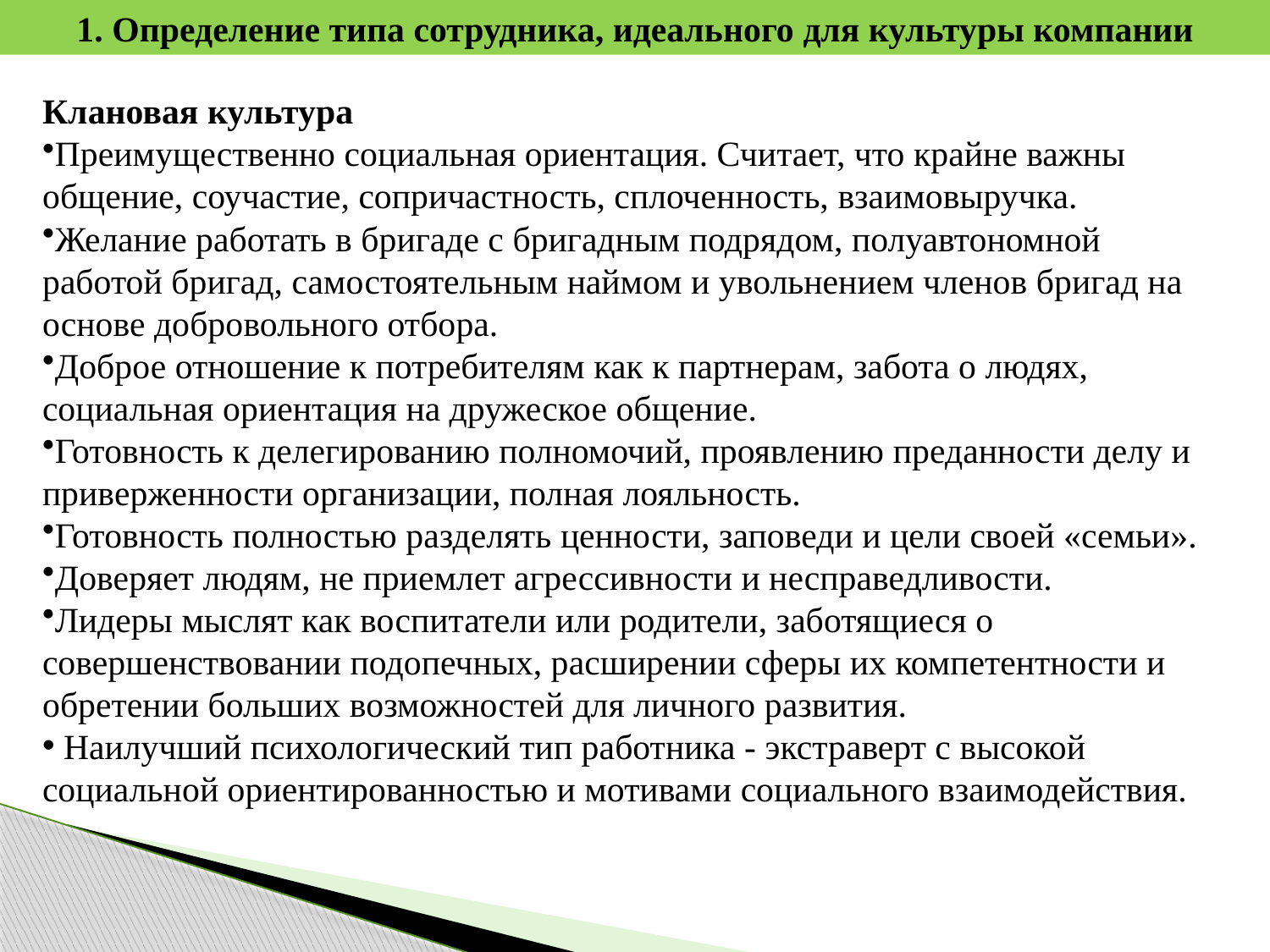

1. Определение типа сотрудника, идеального для культуры компании
Клановая культура
Преимущественно социальная ориентация. Считает, что крайне важны общение, соучастие, сопричастность, сплоченность, взаимовыручка.
Желание работать в бригаде с бригадным подрядом, полуавтономной работой бригад, самостоятельным наймом и увольнением членов бригад на основе добровольного отбора.
Доброе отношение к потребителям как к партнерам, забота о людях, социальная ориентация на дружеское общение.
Готовность к делегированию полномочий, проявлению преданности делу и приверженности организации, полная лояльность.
Готовность полностью разделять ценности, заповеди и цели своей «семьи».
Доверяет людям, не приемлет агрессивности и несправедливости.
Лидеры мыслят как воспитатели или родители, заботящиеся о совершенствовании подопечных, расширении сферы их компетентности и обретении больших возможностей для личного развития.
 Наилучший психологический тип работника - экстраверт с высокой социальной ориентированностью и мотивами социального взаимодействия.